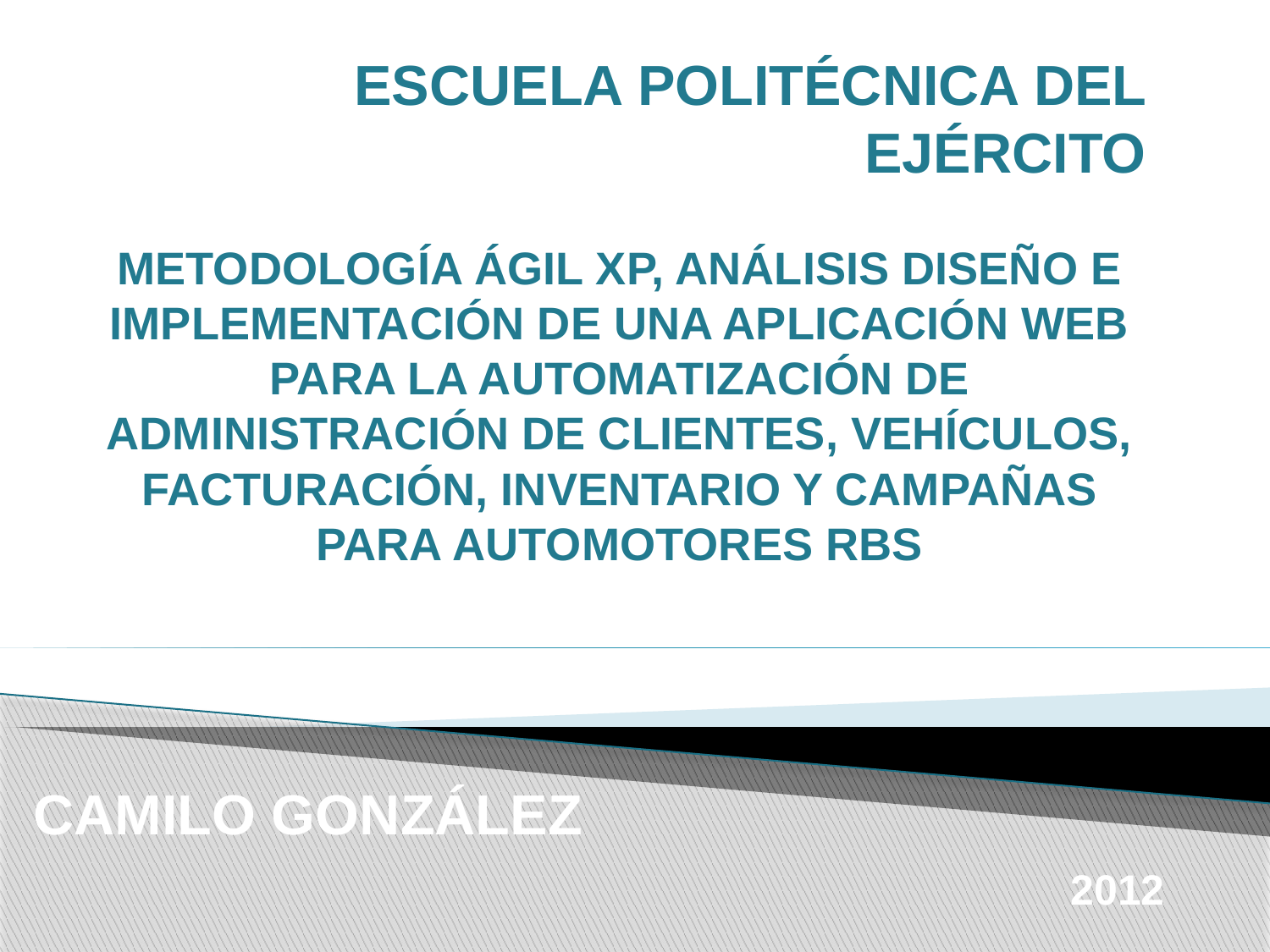

# ESCUELA POLITÉCNICA DEL EJÉRCITO
METODOLOGÍA ÁGIL XP, ANÁLISIS DISEÑO E IMPLEMENTACIÓN DE UNA APLICACIÓN WEB PARA LA AUTOMATIZACIÓN DE ADMINISTRACIÓN DE CLIENTES, VEHÍCULOS, FACTURACIÓN, INVENTARIO Y CAMPAÑAS PARA AUTOMOTORES RBS

CAMILO GONZÁLEZ
2012